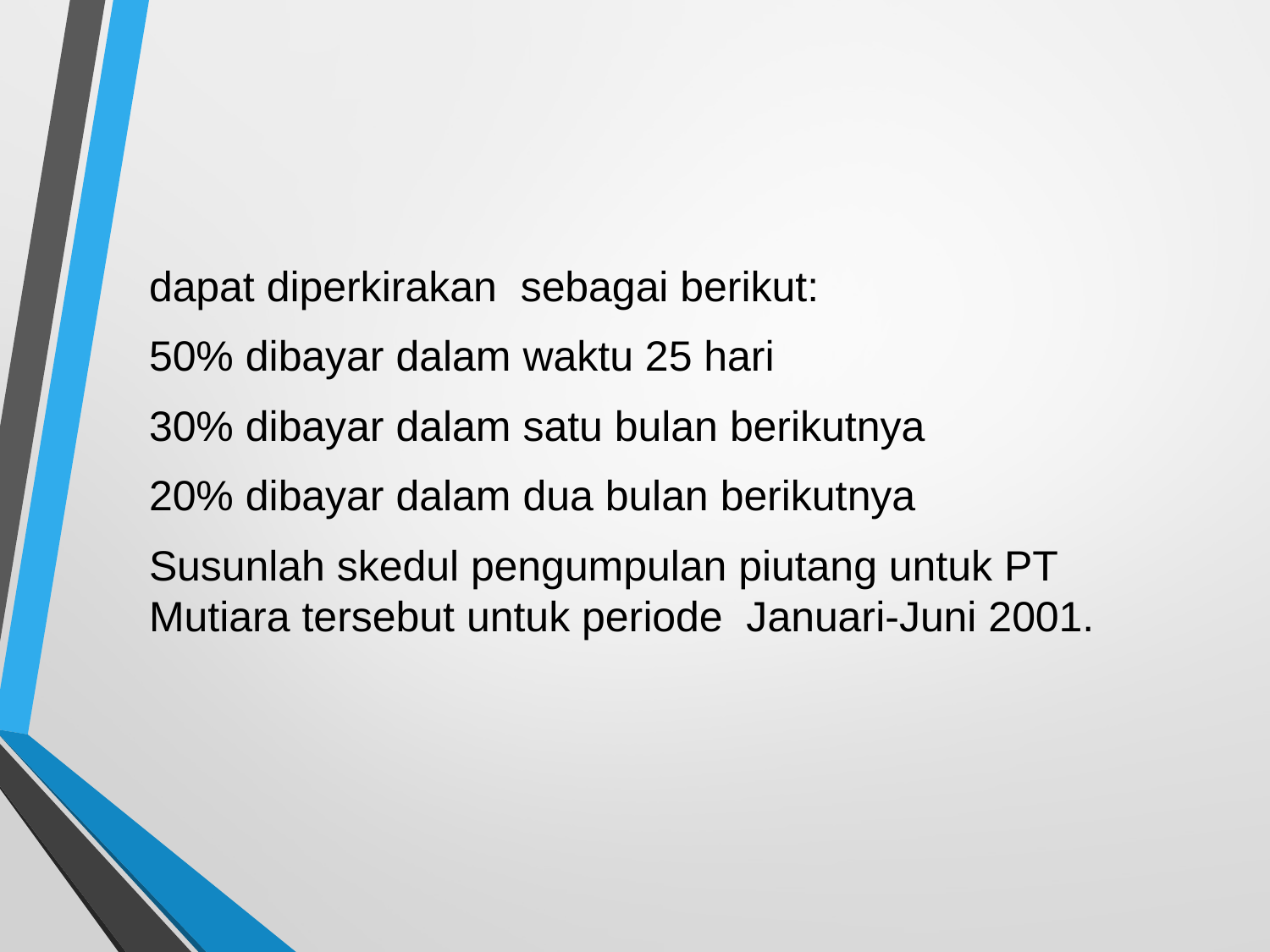

dapat diperkirakan  sebagai berikut:
50% dibayar dalam waktu 25 hari
30% dibayar dalam satu bulan berikutnya
20% dibayar dalam dua bulan berikutnya
Susunlah skedul pengumpulan piutang untuk PT Mutiara tersebut untuk periode  Januari-Juni 2001.